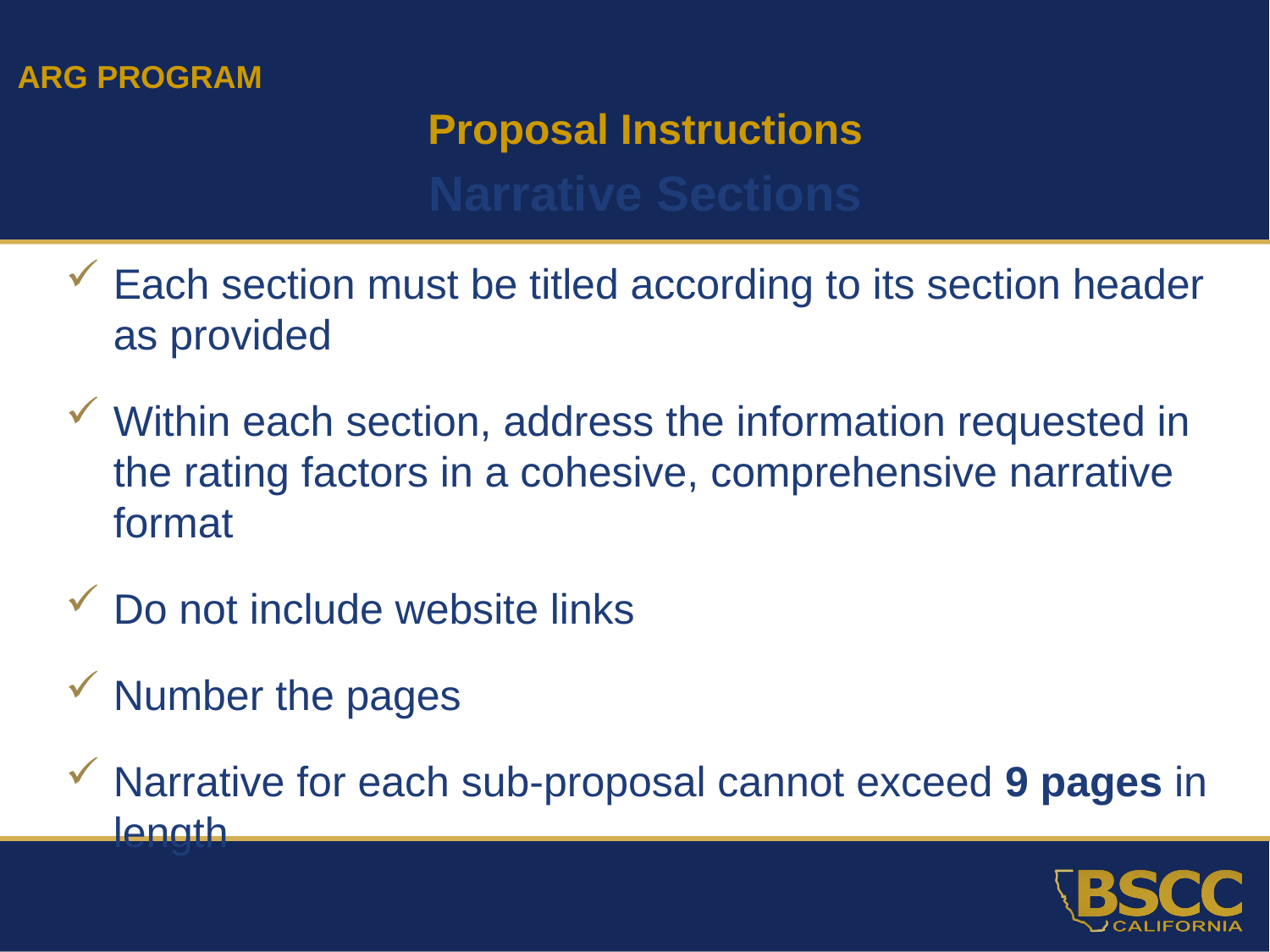

ARG PROGRAM
Proposal Instructions
Narrative Sections

Each section must be titled according to its section header as provided

Within each section, address the information requested in the rating factors in a cohesive, comprehensive narrative format

Do not include website links

Number the pages

Narrative for each sub-proposal cannot exceed 9 pages in length